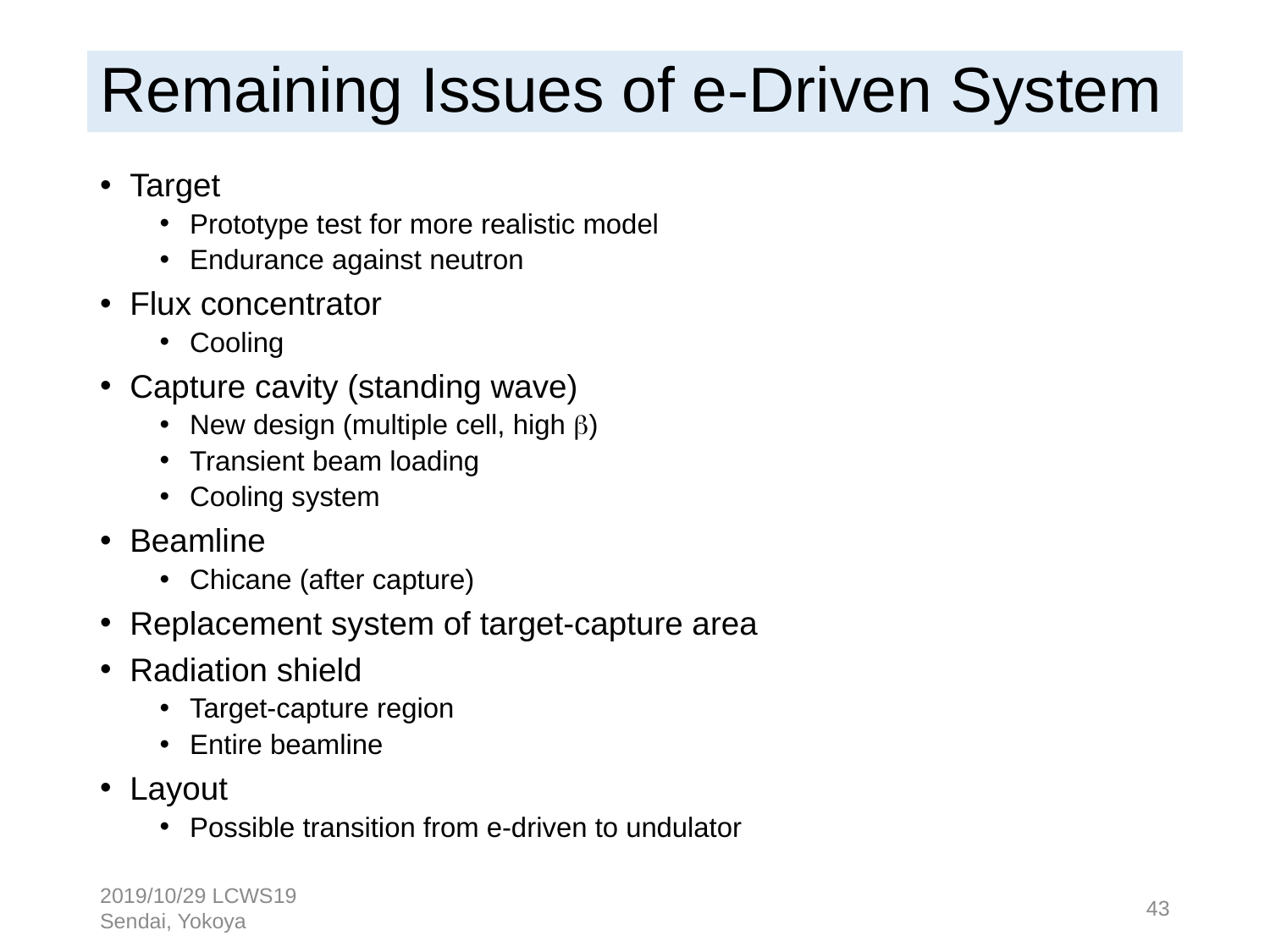

# Remaining Issues of e-Driven System
Target
Prototype test for more realistic model
Endurance against neutron
Flux concentrator
Cooling
Capture cavity (standing wave)
New design (multiple cell, high β)
Transient beam loading
Cooling system
Beamline
Chicane (after capture)
Replacement system of target-capture area
Radiation shield
Target-capture region
Entire beamline
Layout
Possible transition from e-driven to undulator
2019/10/29 LCWS19 Sendai, Yokoya
43